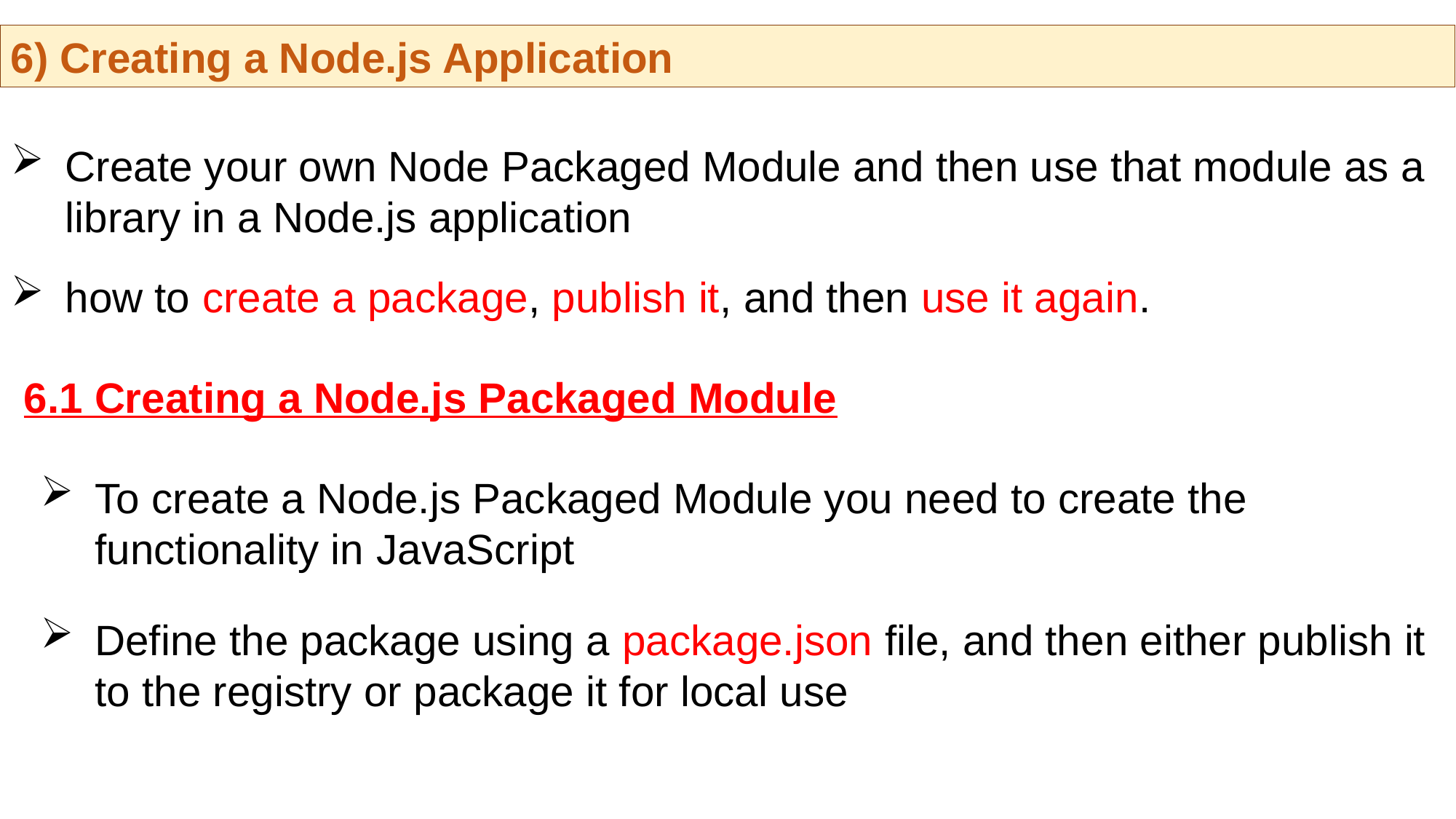

6) Creating a Node.js Application
Create your own Node Packaged Module and then use that module as a library in a Node.js application
how to create a package, publish it, and then use it again.
6.1 Creating a Node.js Packaged Module
To create a Node.js Packaged Module you need to create the functionality in JavaScript
Define the package using a package.json file, and then either publish it to the registry or package it for local use